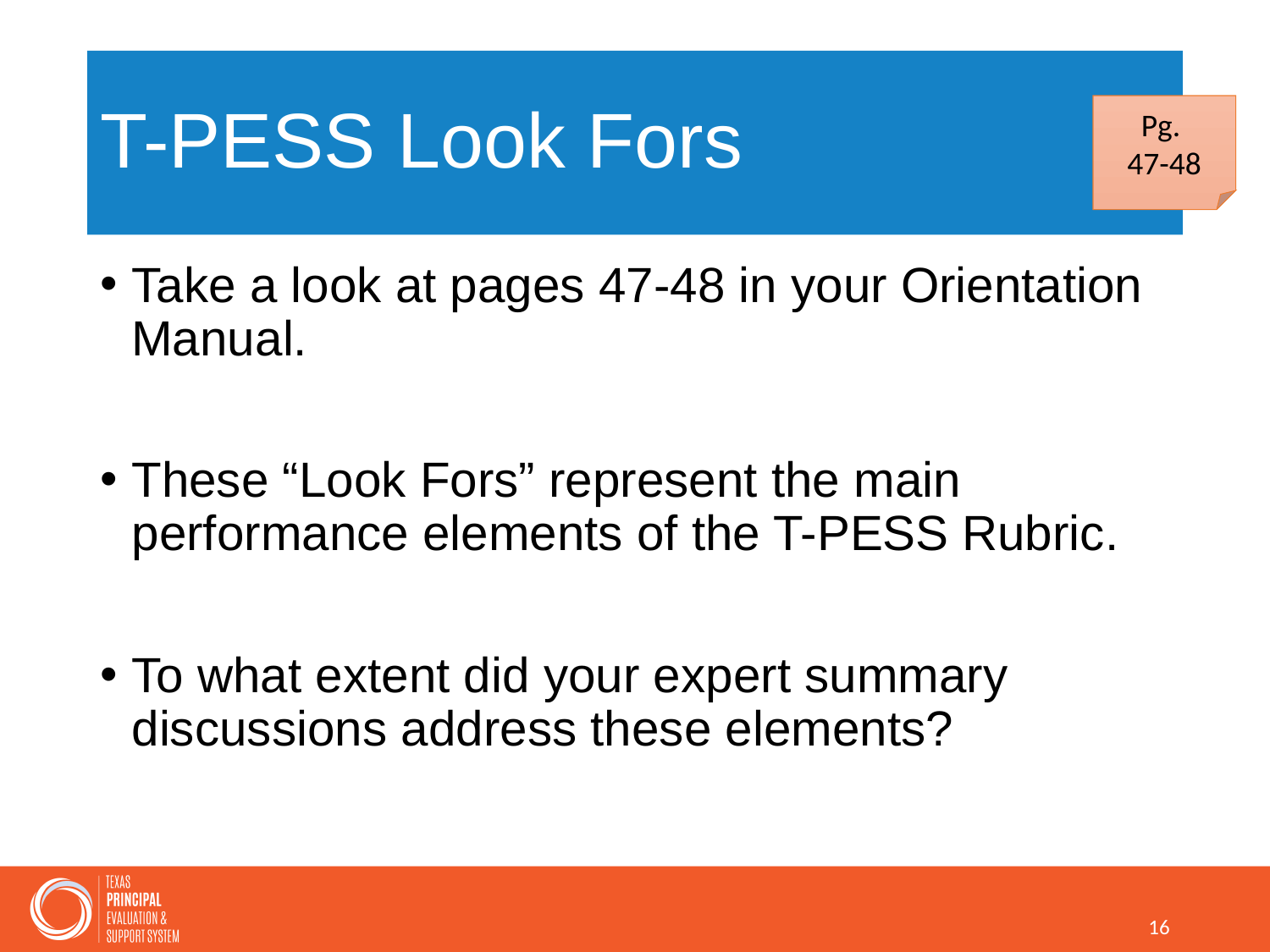

# T-PESS Look Fors
Pg.
47-48
Take a look at pages 47-48 in your Orientation Manual.

These “Look Fors” represent the main performance elements of the T-PESS Rubric.

To what extent did your expert summary discussions address these elements?
16